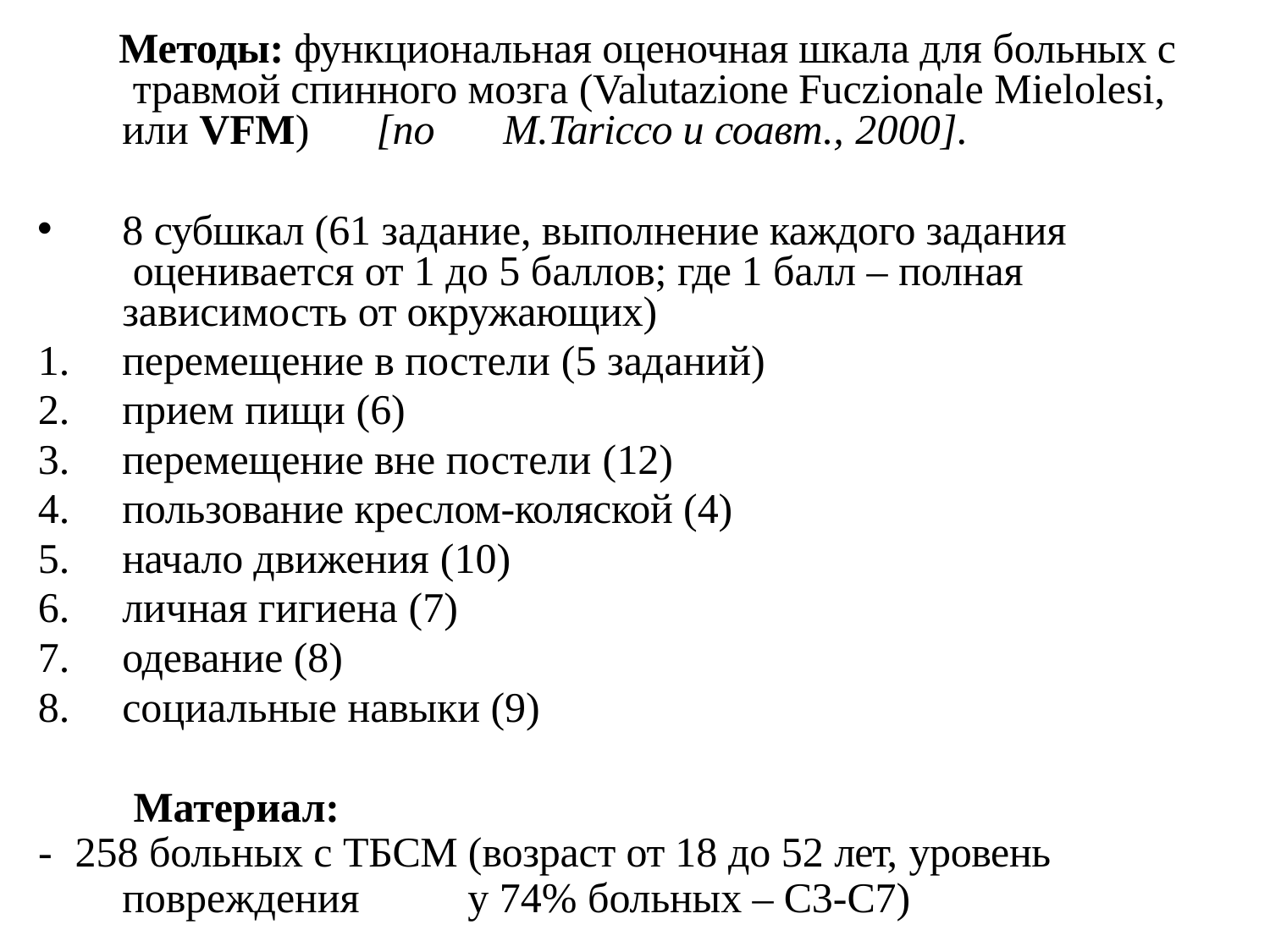

Методы: функциональная оценочная шкала для больных с  травмой спинного мозга (Valutazione Fuczionale Mielolesi,  или VFM)	[по	M.Taricco и соавт., 2000].

8 субшкал (61 задание, выполнение каждого задания  оценивается от 1 до 5 баллов; где 1 балл – полная  зависимость от окружающих)
перемещение в постели (5 заданий)
прием пищи (6)
перемещение вне постели (12)
пользование креслом-коляской (4)
начало движения (10)
личная гигиена (7)
одевание (8)
социальные навыки (9)

Материал:
-	258 больных с ТБСМ (возраст от 18 до 52 лет, уровень
повреждения	у 74% больных – С3-С7)